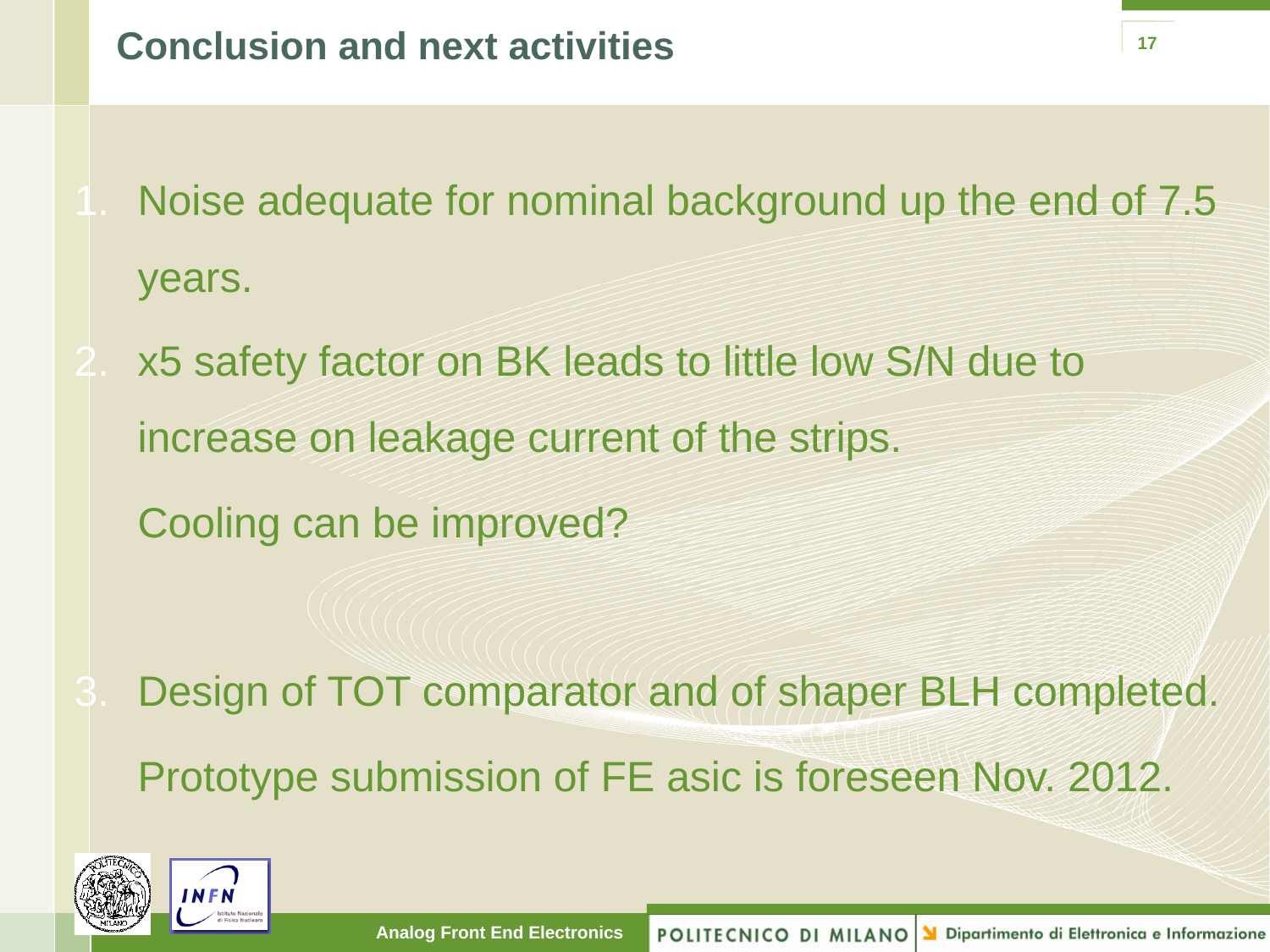

# Conclusion and next activities
17
Noise adequate for nominal background up the end of 7.5 years.
x5 safety factor on BK leads to little low S/N due to increase on leakage current of the strips.
	Cooling can be improved?

Design of TOT comparator and of shaper BLH completed.
	Prototype submission of FE asic is foreseen Nov. 2012.